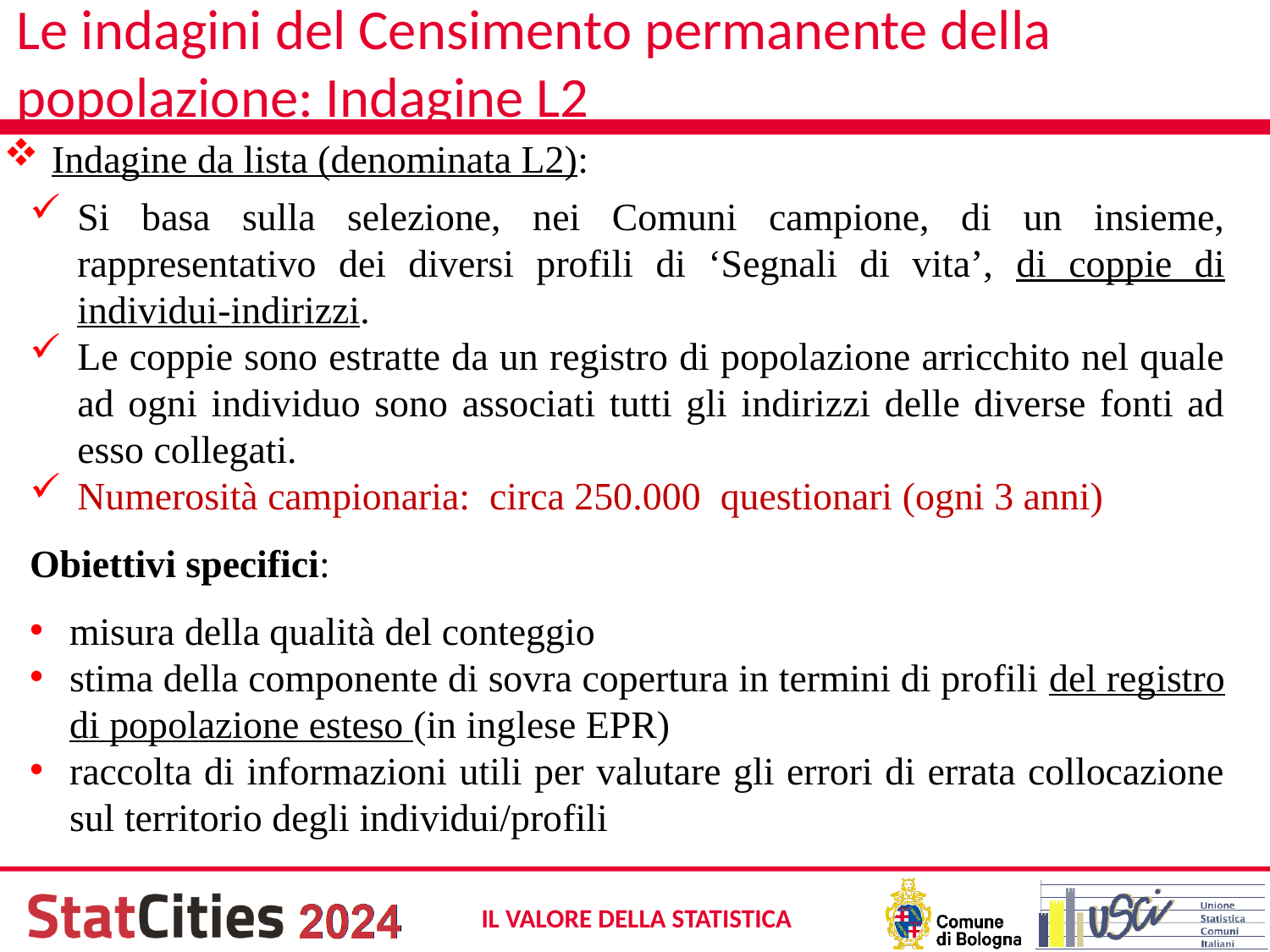

# Le indagini del Censimento permanente della popolazione: Indagine L2

Indagine da lista (denominata L2):
Si basa sulla selezione, nei Comuni campione, di un insieme, rappresentativo dei diversi profili di ‘Segnali di vita’, di coppie di individui-indirizzi.
Le coppie sono estratte da un registro di popolazione arricchito nel quale ad ogni individuo sono associati tutti gli indirizzi delle diverse fonti ad esso collegati.
Numerosità campionaria:  circa 250.000  questionari (ogni 3 anni)

Obiettivi specifici:
misura della qualità del conteggio
stima della componente di sovra copertura in termini di profili del registro di popolazione esteso (in inglese EPR)
raccolta di informazioni utili per valutare gli errori di errata collocazione sul territorio degli individui/profili